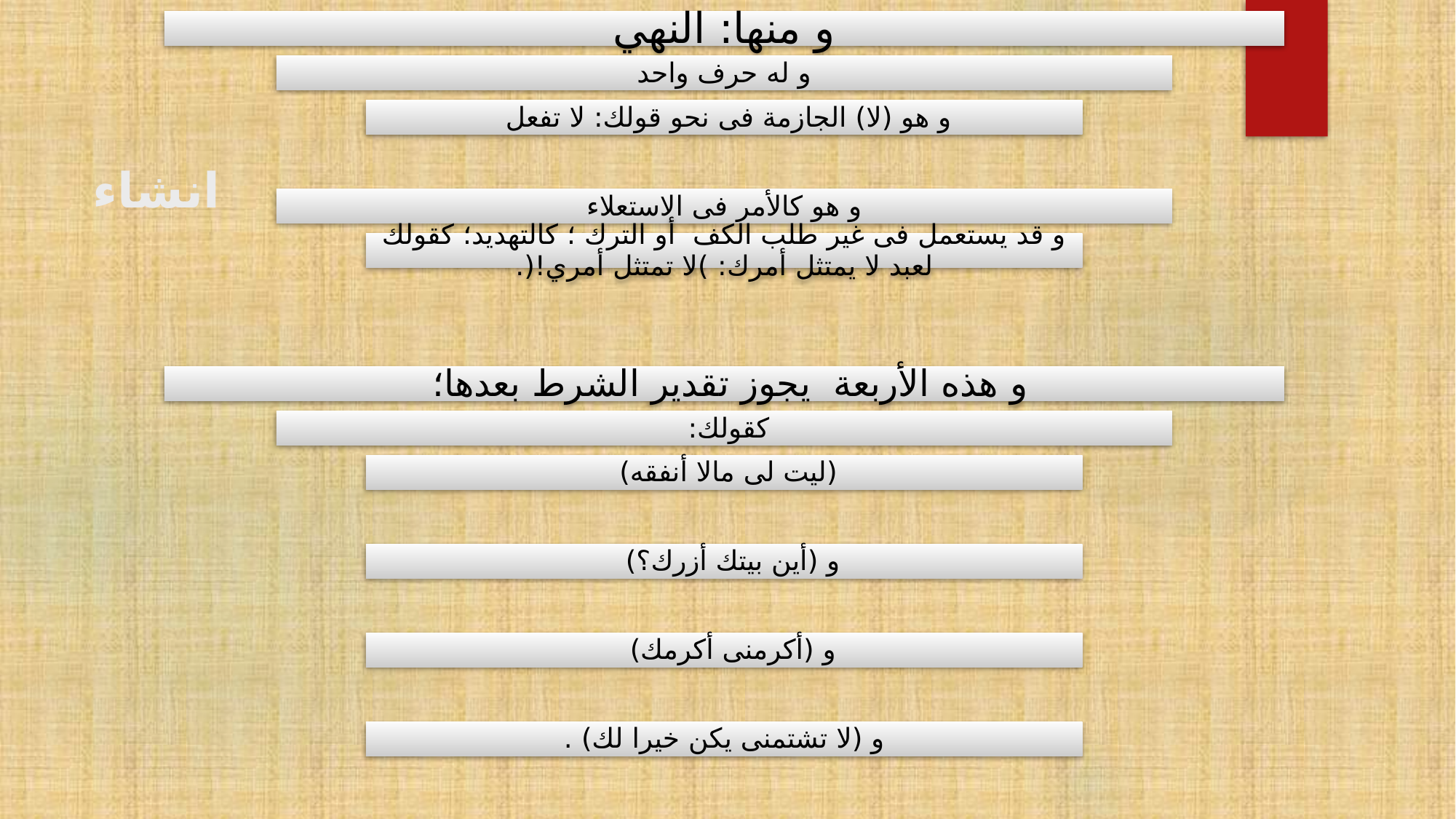

و منها: النهي‏
و له حرف واحد
كقولك:
و (أين بيتك أزرك؟)
و (أكرمنى أكرمك‏)
انشاء